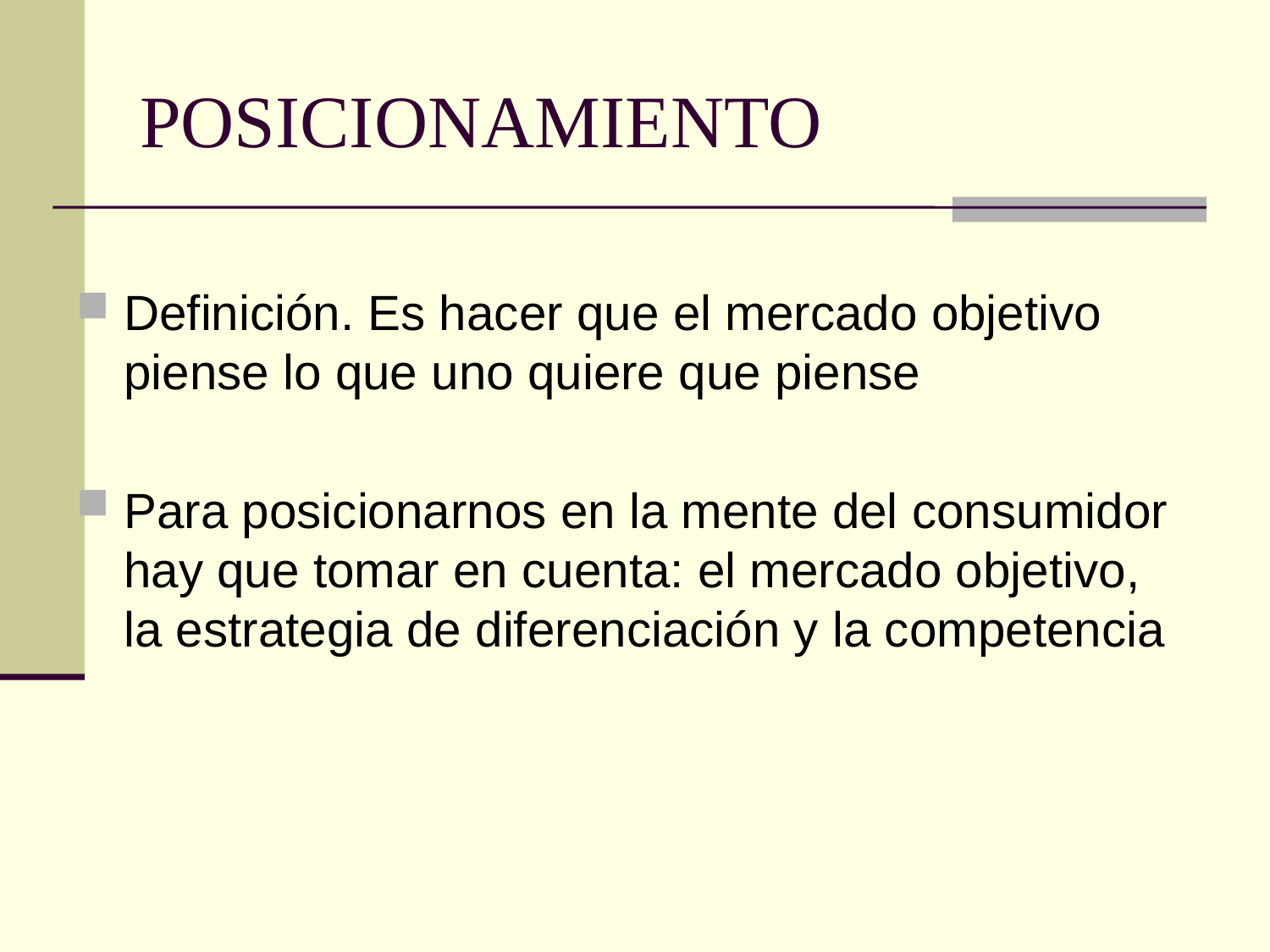

# POSICIONAMIENTO
Definición. Es hacer que el mercado objetivo piense lo que uno quiere que piense

Para posicionarnos en la mente del consumidor hay que tomar en cuenta: el mercado objetivo, la estrategia de diferenciación y la competencia